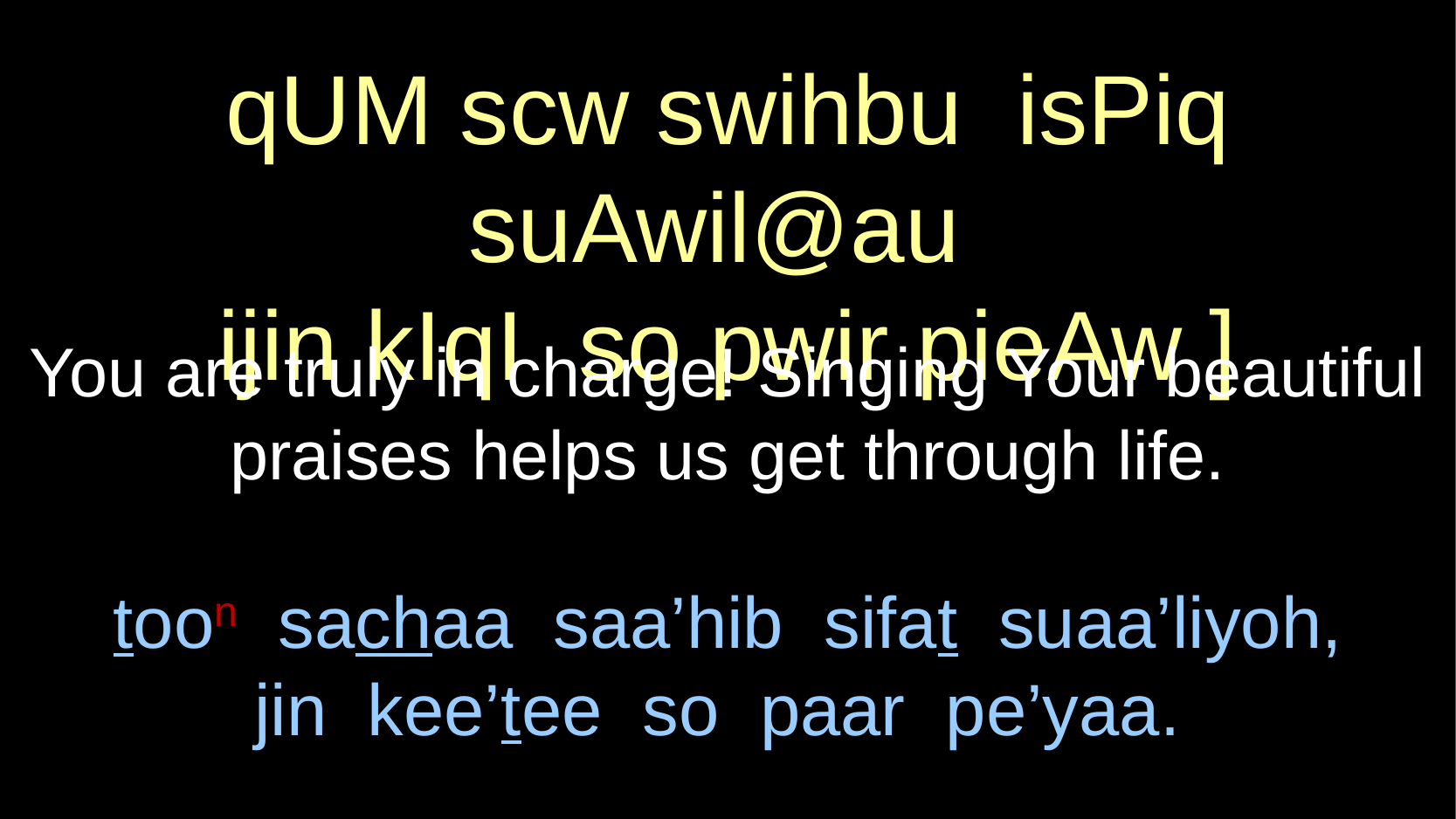

qUM scw swihbu  isPiq suAwil@au
ijin kIqI  so pwir pieAw ]
You are truly in charge! Singing Your beautiful praises helps us get through life.
# toon  sachaa  saa’hib  sifat  suaa’liyoh, jin  kee’tee  so  paar  pe’yaa.